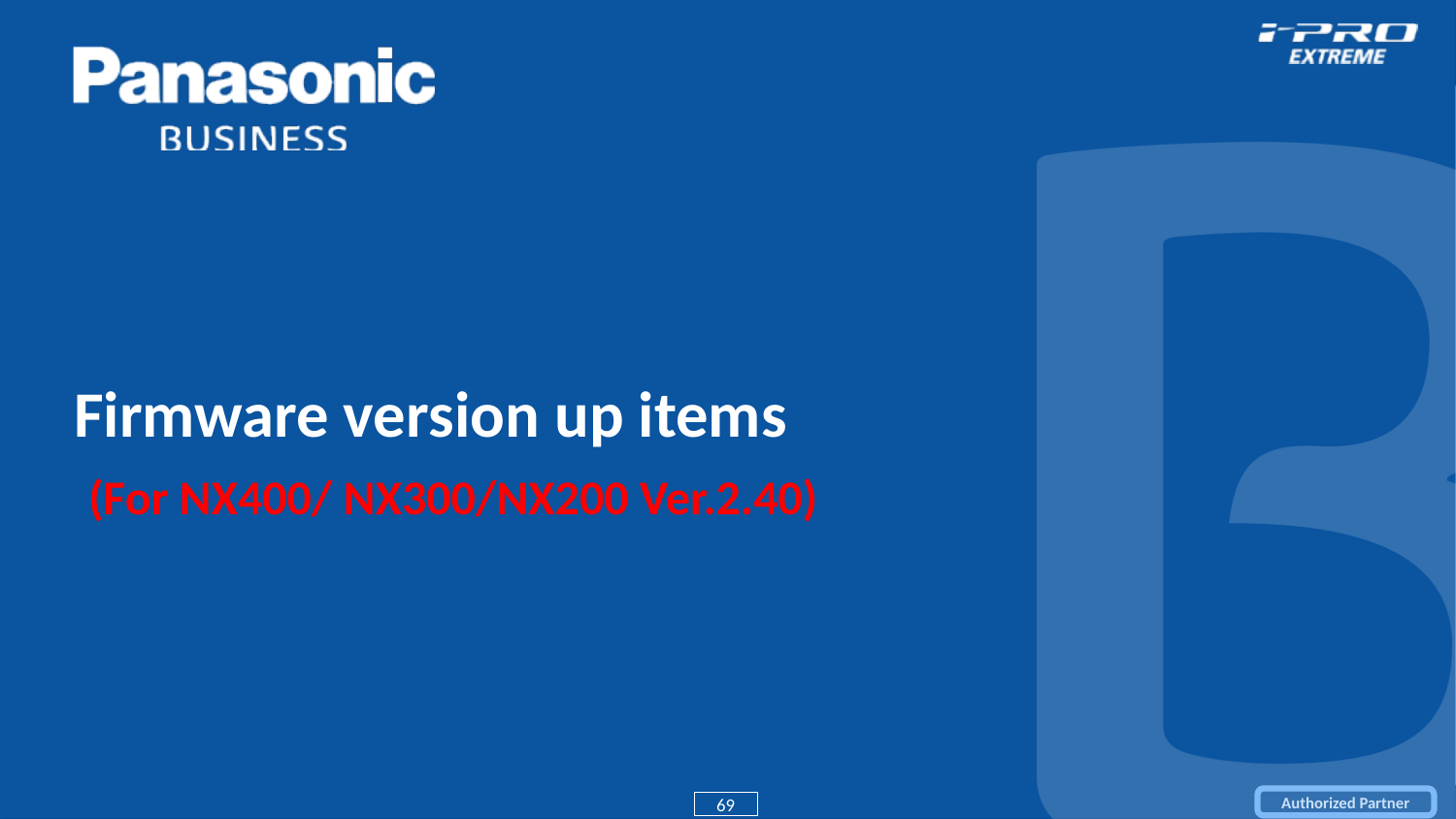

# Firmware version up items (For NX400/ NX300/NX200 Ver.2.40)